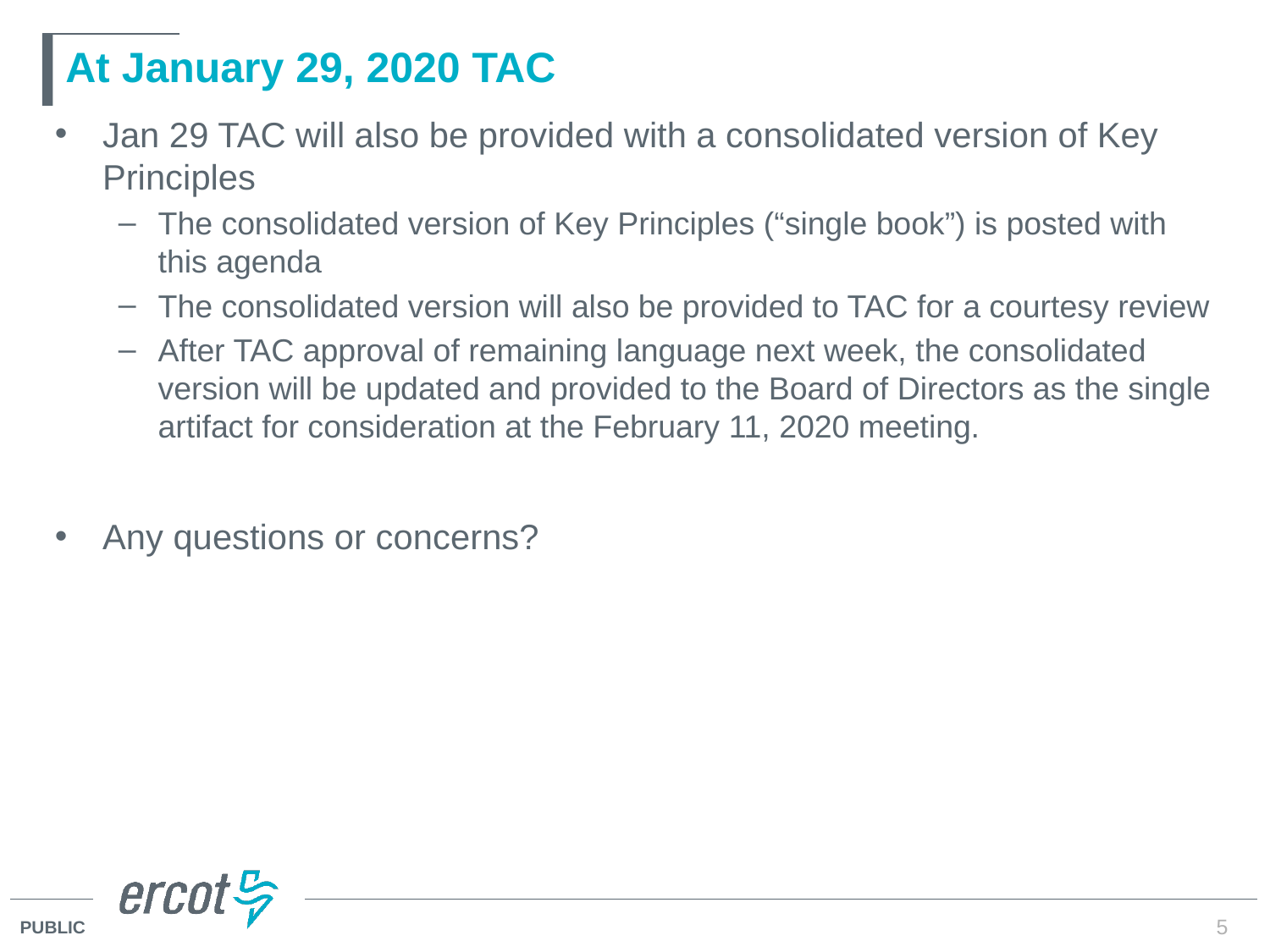

# At January 29, 2020 TAC
Jan 29 TAC will also be provided with a consolidated version of Key Principles
The consolidated version of Key Principles (“single book”) is posted with this agenda
The consolidated version will also be provided to TAC for a courtesy review
After TAC approval of remaining language next week, the consolidated version will be updated and provided to the Board of Directors as the single artifact for consideration at the February 11, 2020 meeting.

Any questions or concerns?
5